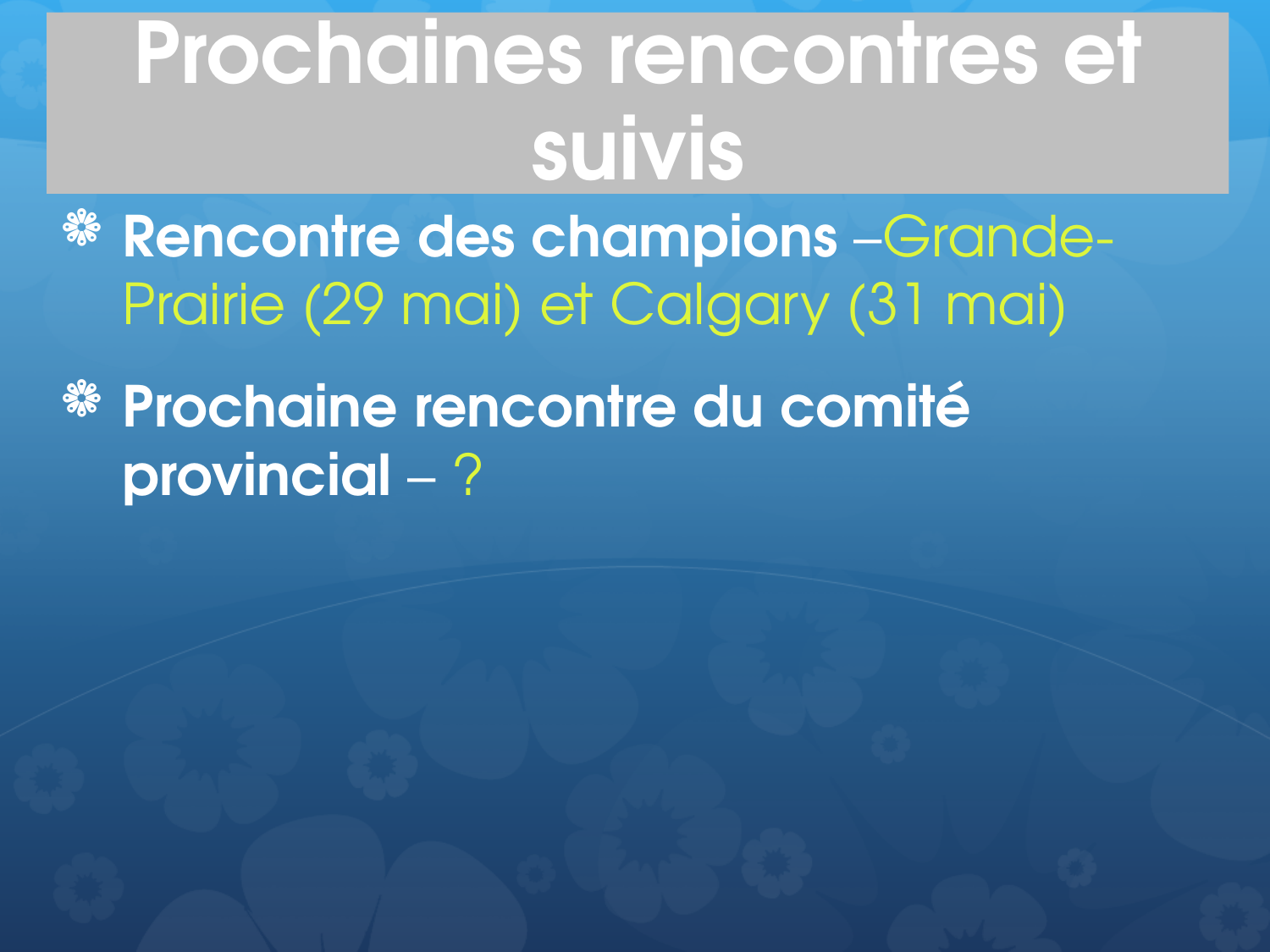

# Prochaines rencontres et suivis
Rencontre des champions –Grande-Prairie (29 mai) et Calgary (31 mai)
Prochaine rencontre du comité provincial – ?